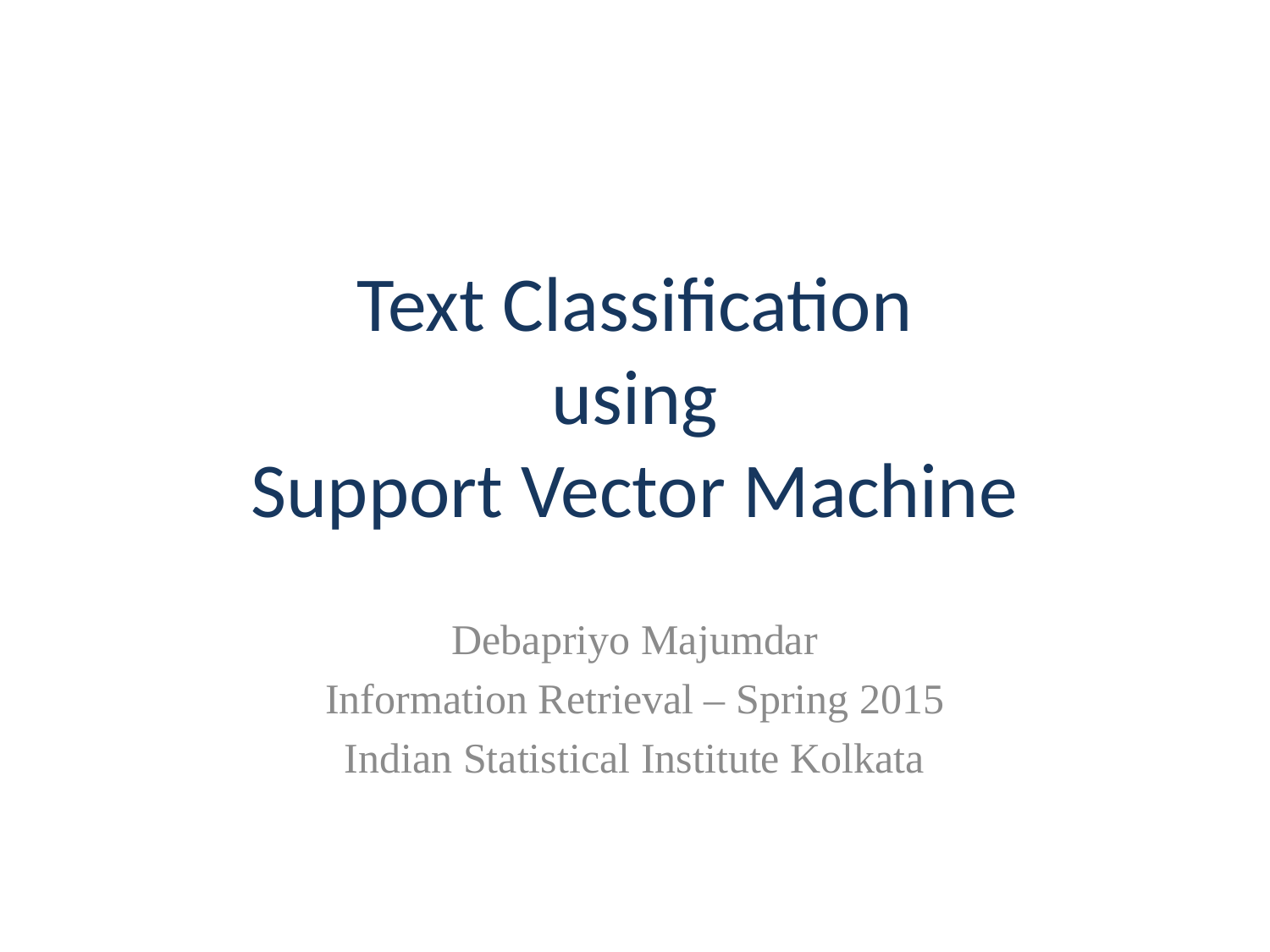

# Text Classification using Support Vector Machine
Debapriyo Majumdar
Information Retrieval – Spring 2015
Indian Statistical Institute Kolkata